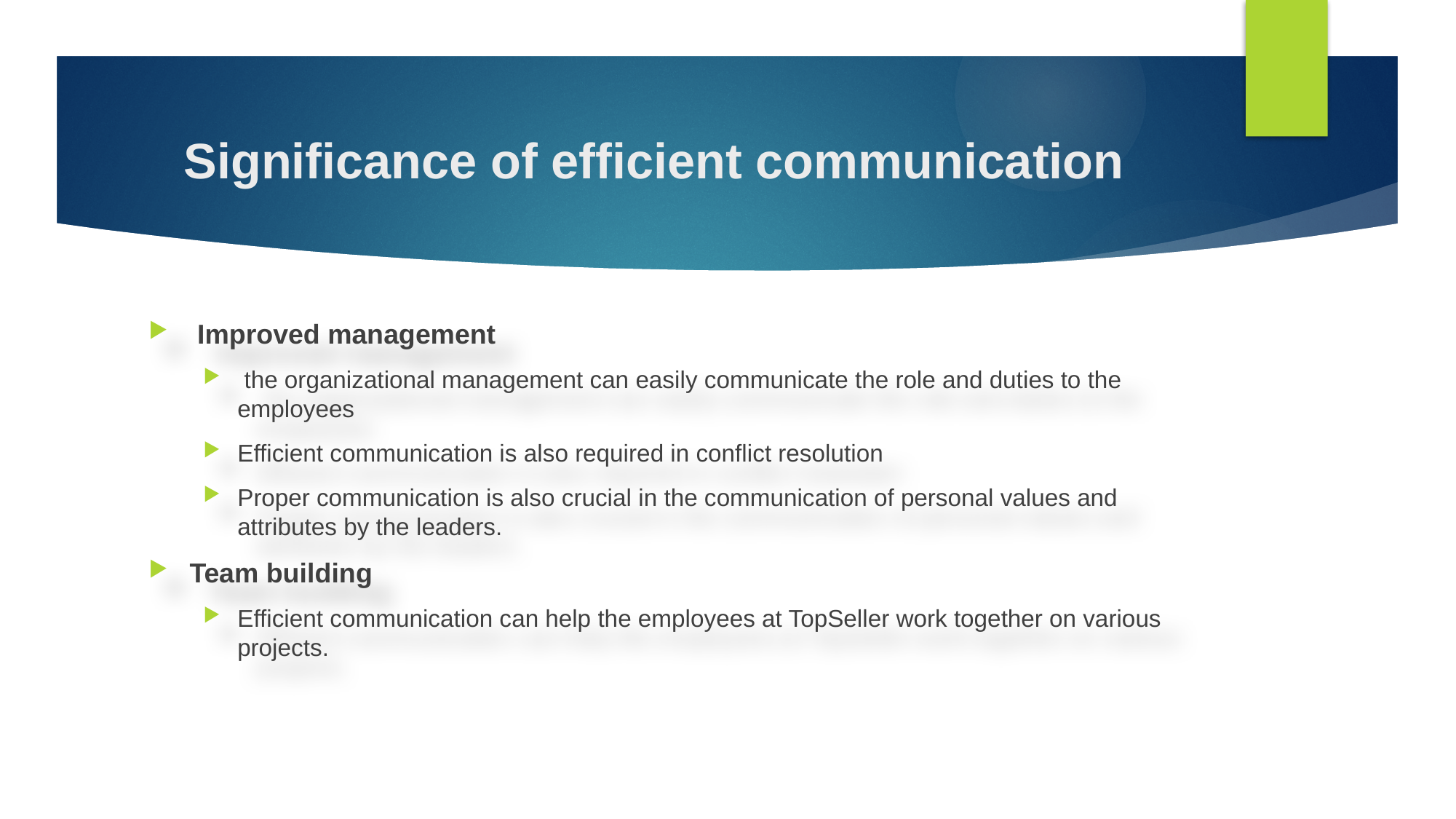

# Significance of efficient communication
 Improved management
 the organizational management can easily communicate the role and duties to the employees
Efficient communication is also required in conflict resolution
Proper communication is also crucial in the communication of personal values and attributes by the leaders.
Team building
Efficient communication can help the employees at TopSeller work together on various projects.